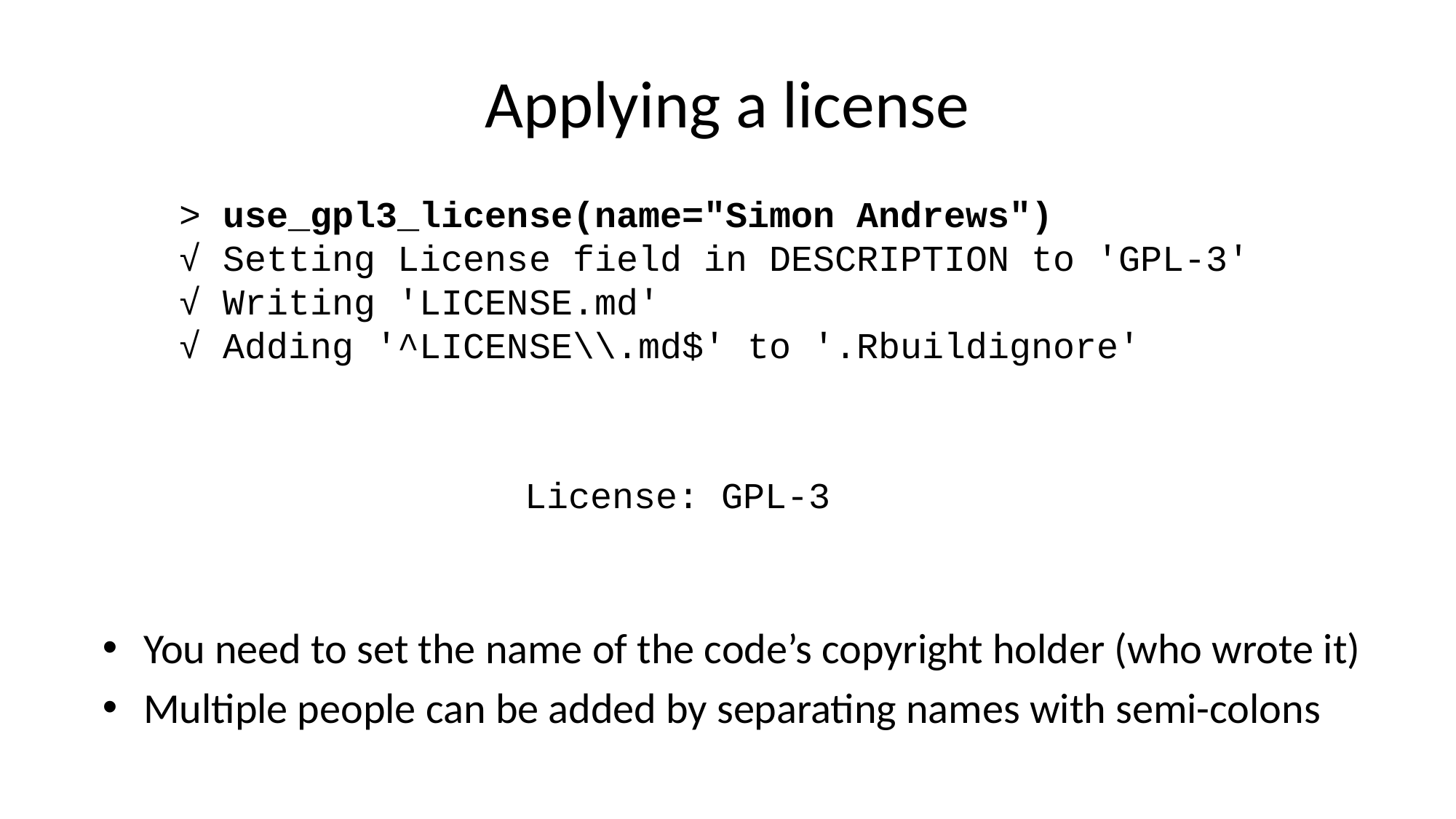

# Applying a license
> use_gpl3_license(name="Simon Andrews")
√ Setting License field in DESCRIPTION to 'GPL-3'
√ Writing 'LICENSE.md'
√ Adding '^LICENSE\\.md$' to '.Rbuildignore'
License: GPL-3
You need to set the name of the code’s copyright holder (who wrote it)
Multiple people can be added by separating names with semi-colons